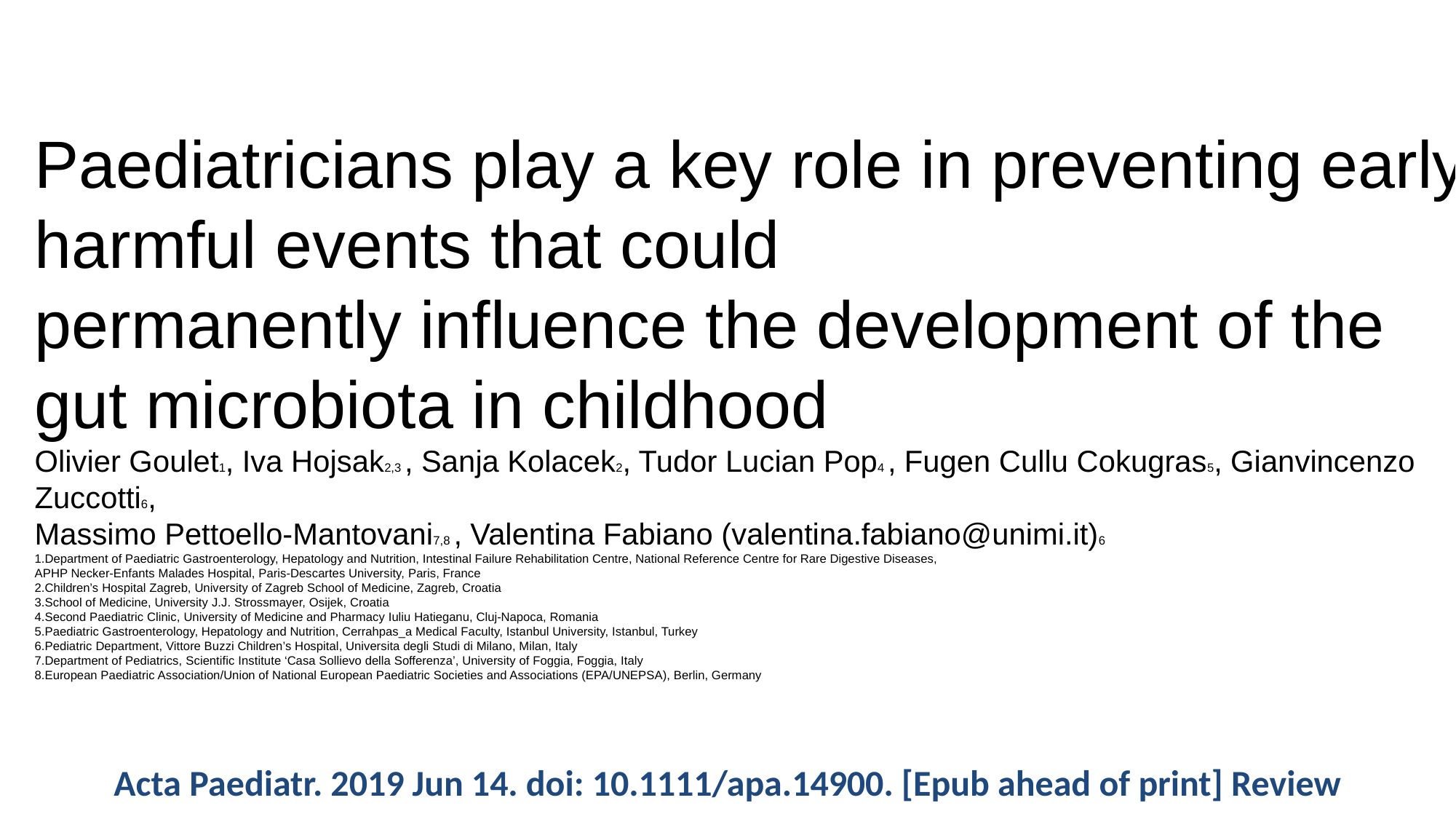

REVIEW ARTICLE
Paediatricians play a key role in preventing early harmful events that could
permanently influence the development of the gut microbiota in childhood
Olivier Goulet1, Iva Hojsak2,3 , Sanja Kolacek2, Tudor Lucian Pop4 , Fugen Cullu Cokugras5, Gianvincenzo Zuccotti6,
Massimo Pettoello-Mantovani7,8 , Valentina Fabiano (valentina.fabiano@unimi.it)6
1.Department of Paediatric Gastroenterology, Hepatology and Nutrition, Intestinal Failure Rehabilitation Centre, National Reference Centre for Rare Digestive Diseases,
APHP Necker-Enfants Malades Hospital, Paris-Descartes University, Paris, France
2.Children’s Hospital Zagreb, University of Zagreb School of Medicine, Zagreb, Croatia
3.School of Medicine, University J.J. Strossmayer, Osijek, Croatia
4.Second Paediatric Clinic, University of Medicine and Pharmacy Iuliu Hatieganu, Cluj-Napoca, Romania
5.Paediatric Gastroenterology, Hepatology and Nutrition, Cerrahpas_a Medical Faculty, Istanbul University, Istanbul, Turkey
6.Pediatric Department, Vittore Buzzi Children’s Hospital, Universita degli Studi di Milano, Milan, Italy
7.Department of Pediatrics, Scientific Institute ‘Casa Sollievo della Sofferenza’, University of Foggia, Foggia, Italy
8.European Paediatric Association/Union of National European Paediatric Societies and Associations (EPA/UNEPSA), Berlin, Germany
Acta Paediatr. 2019 Jun 14. doi: 10.1111/apa.14900. [Epub ahead of print] Review